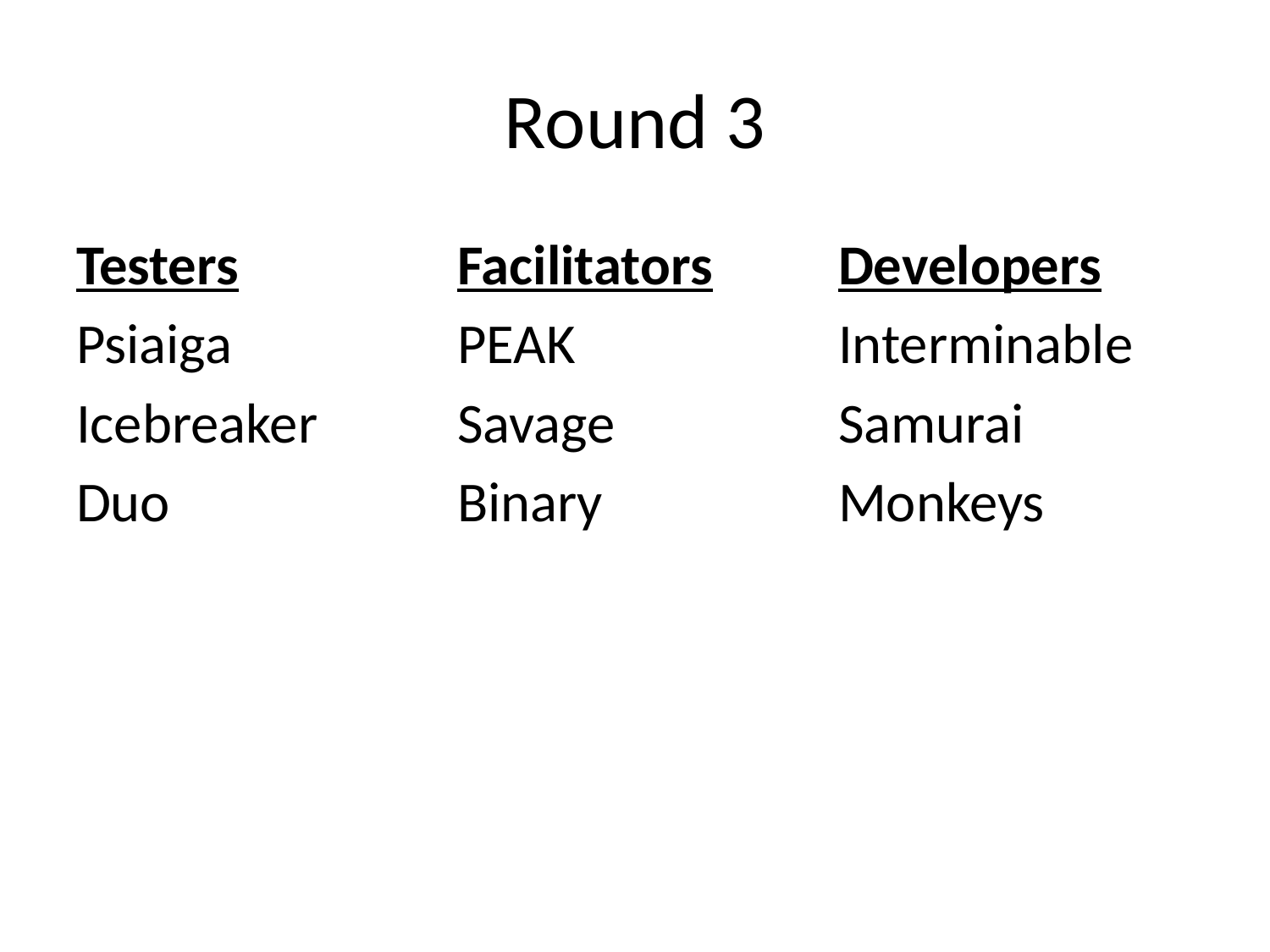

# Round 3
Testers		Facilitators	Developers
Psiaiga		PEAK			Interminable
Icebreaker		Savage		Samurai
Duo			Binary		Monkeys